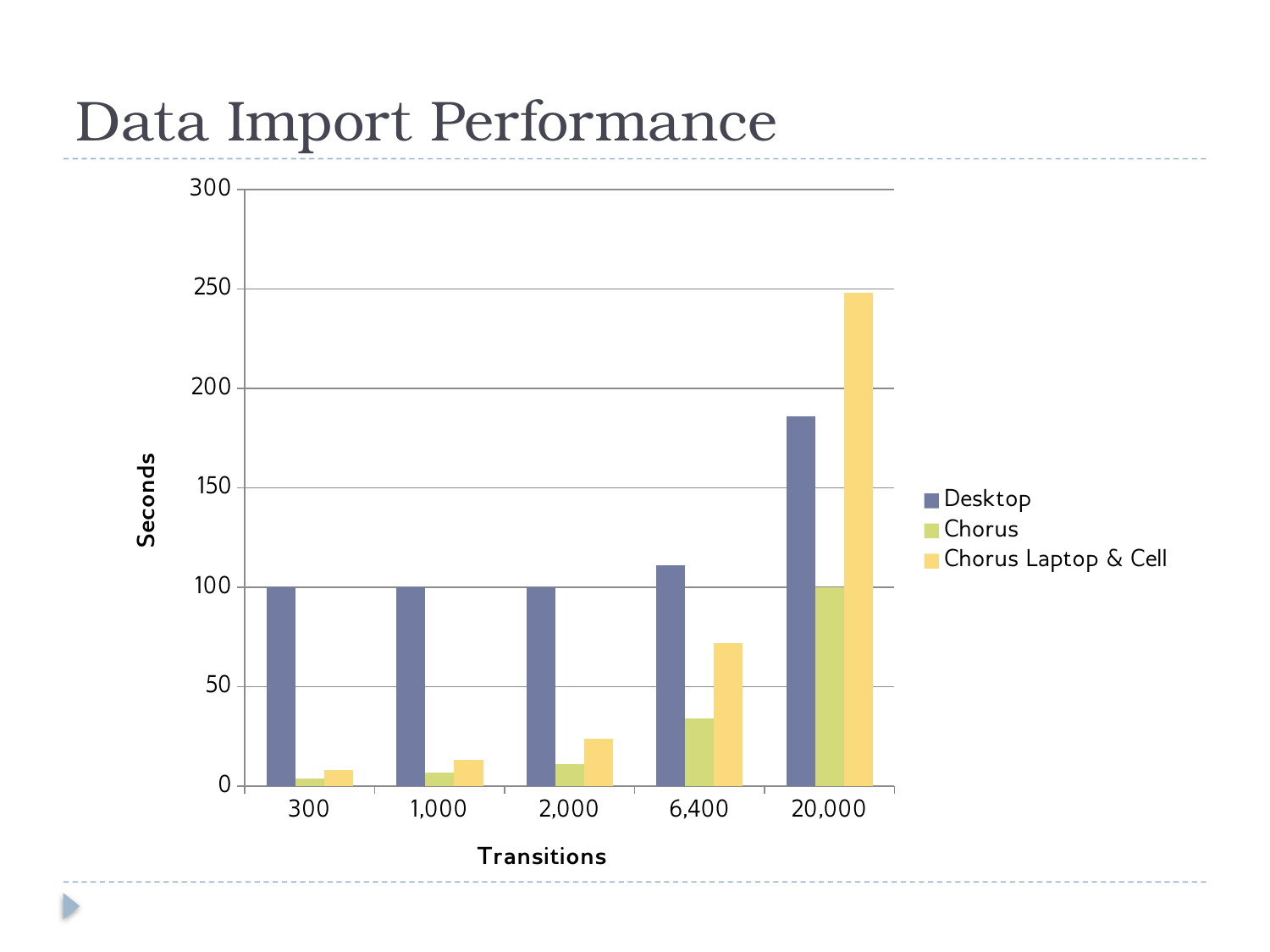

# Data Import Performance

### Chart

| Category | Desktop | Chorus | Chorus Laptop & Cell |
|---|---|---|---|
| 300 | 100.0 | 4.0 | 8.0 |
| 1000 | 100.0 | 7.0 | 13.0 |
| 2000 | 100.0 | 11.0 | 24.0 |
| 6400 | 111.0 | 34.0 | 72.0 |
| 20000 | 186.0 | 100.0 | 248.0 |